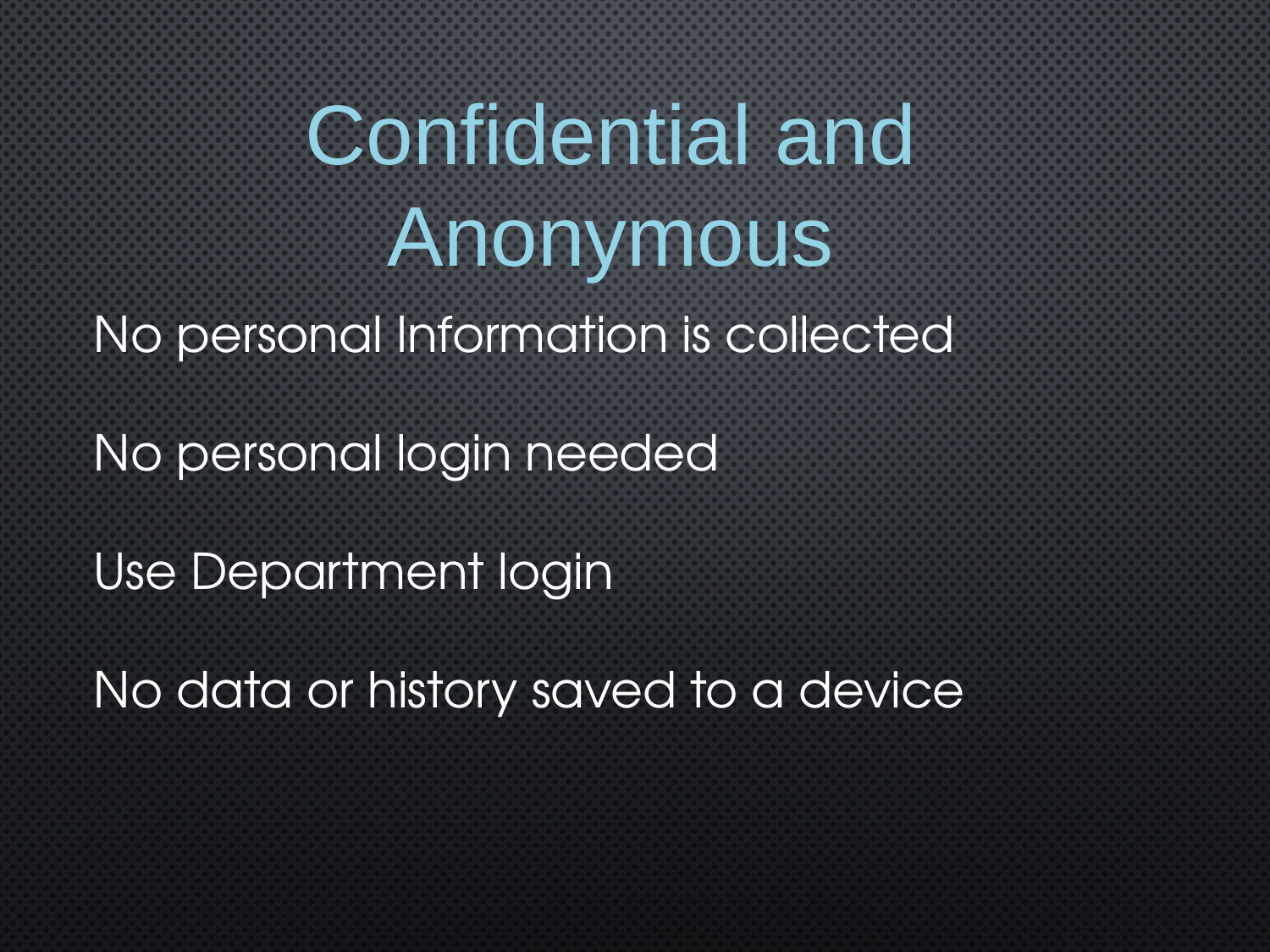

Confidential and Anonymous
No personal Information is collected

No personal login needed

Use Department login

No data or history saved to a device